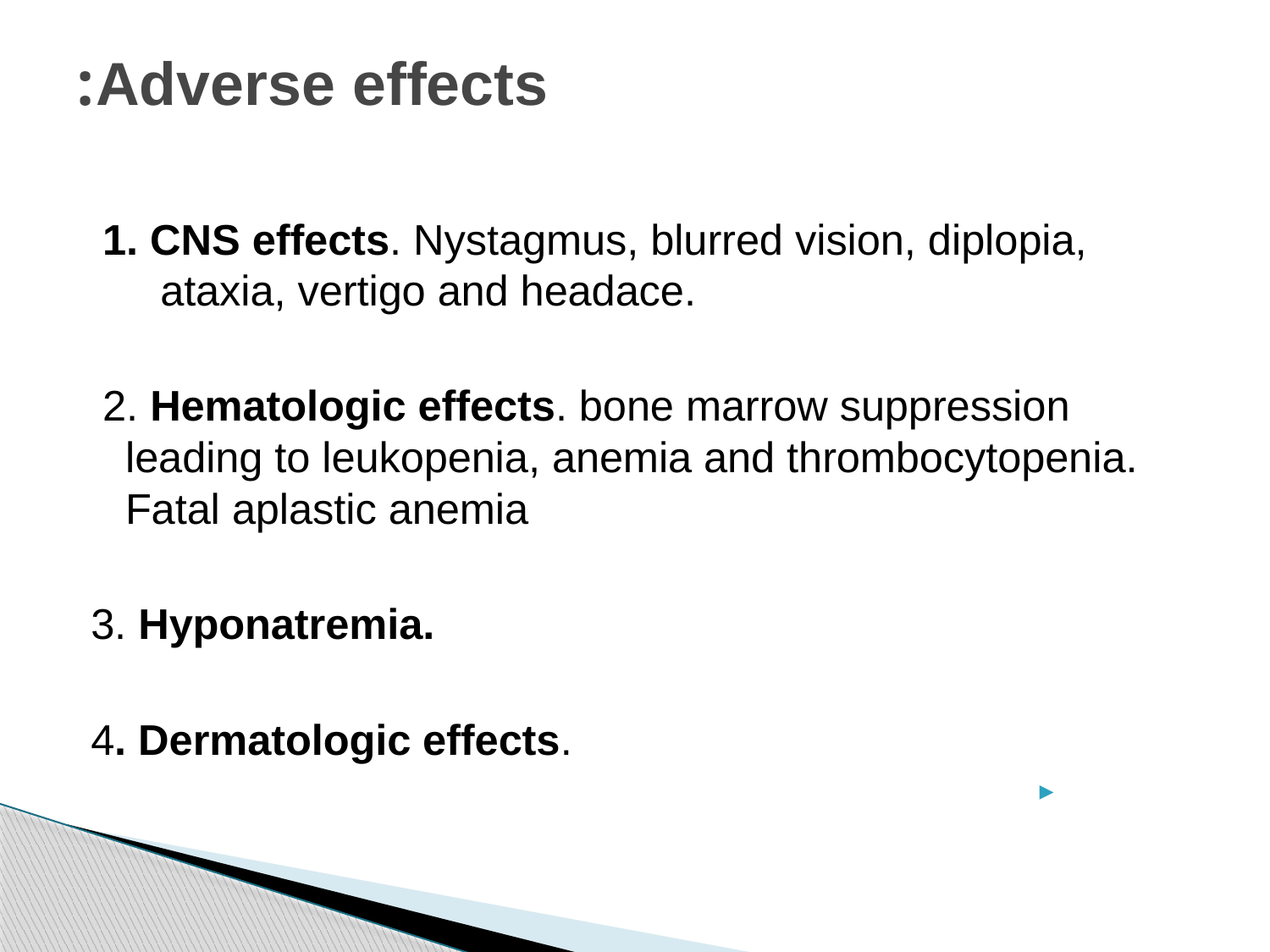

# Adverse effects:
 1. CNS effects. Nystagmus, blurred vision, diplopia, ataxia, vertigo and headace.

 2. Hematologic effects. bone marrow suppression leading to leukopenia, anemia and thrombocytopenia. Fatal aplastic anemia

3. Hyponatremia.

4. Dermatologic effects.